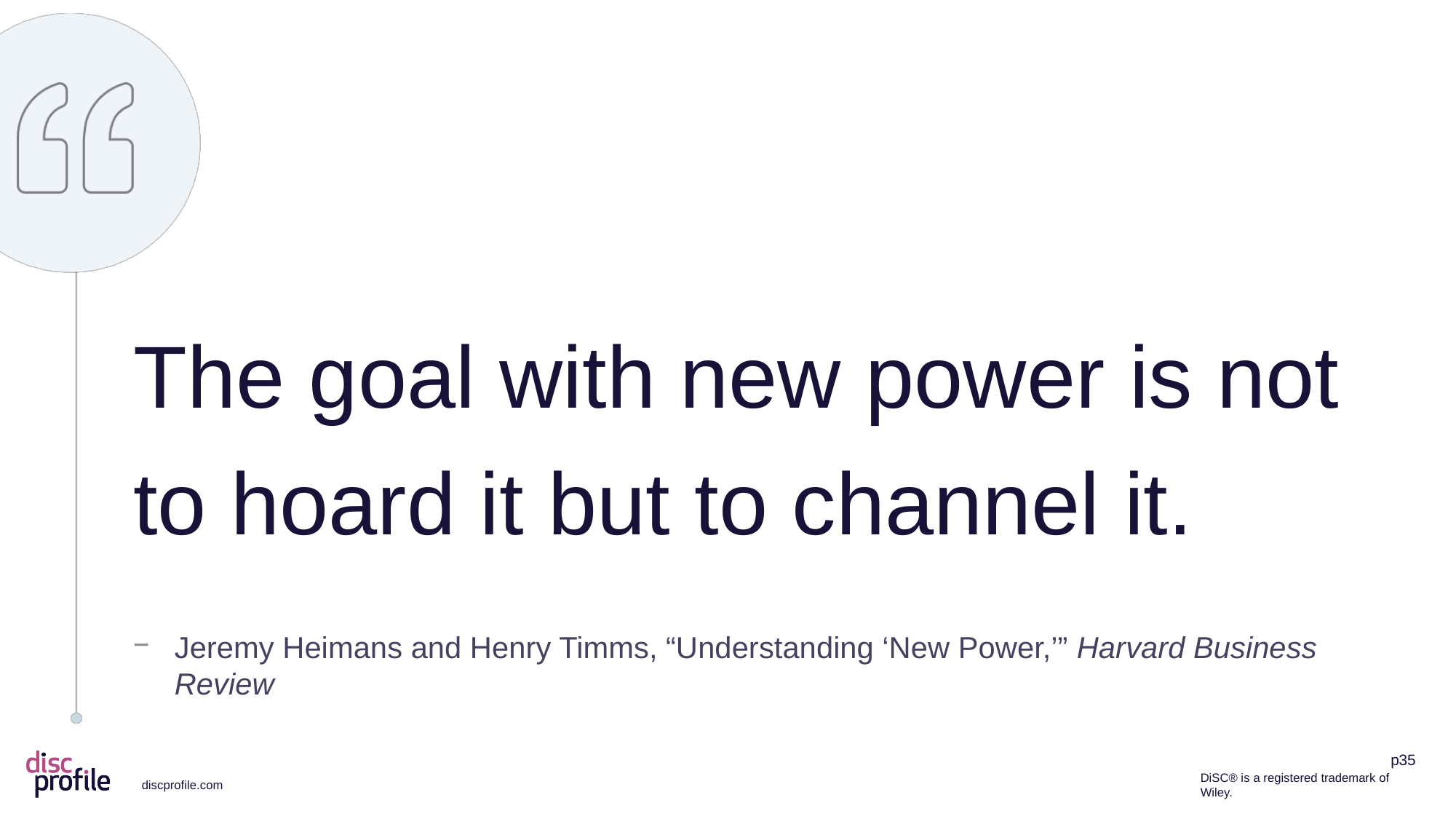

The goal with new power is not to hoard it but to channel it.
Jeremy Heimans and Henry Timms, “Understanding ‘New Power,’” Harvard Business Review